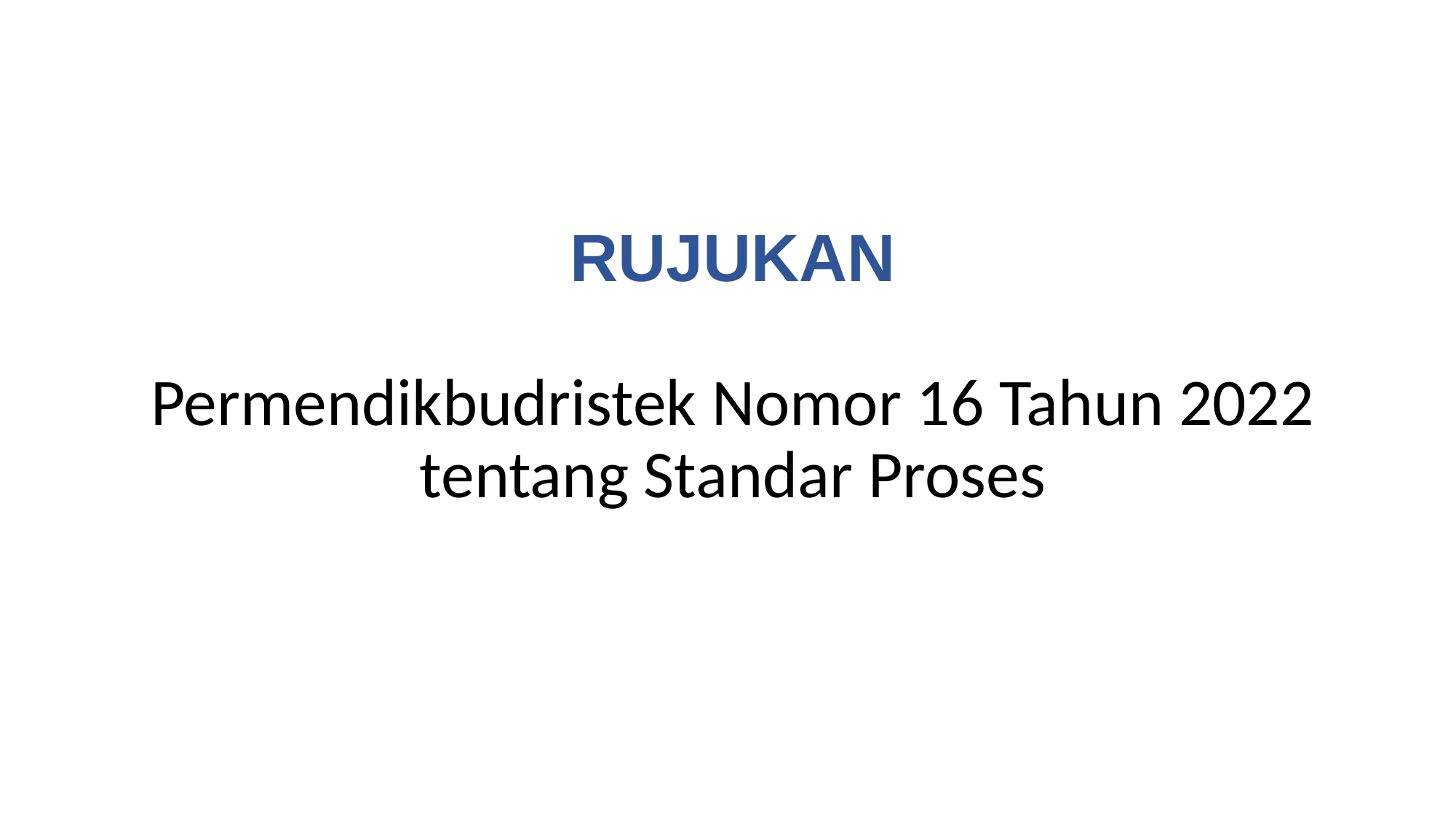

# RUJUKAN Permendikbudristek Nomor 16 Tahun 2022 tentang Standar Proses